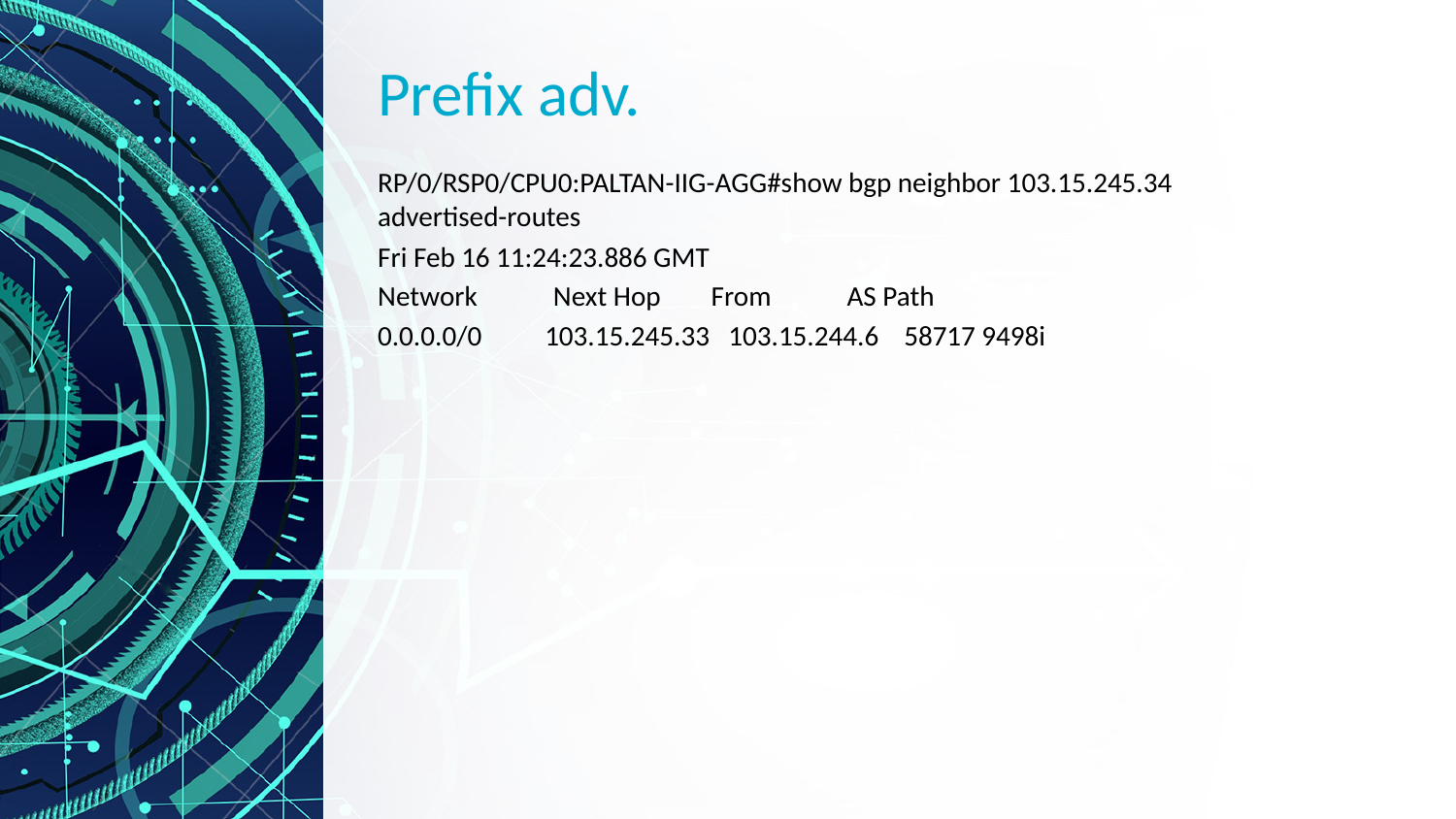

# Prefix adv.

RP/0/RSP0/CPU0:PALTAN-IIG-AGG#show bgp neighbor 103.15.245.34 advertised-routes
Fri Feb 16 11:24:23.886 GMT
Network            Next Hop        From            AS Path
0.0.0.0/0          103.15.245.33   103.15.244.6    58717 9498i